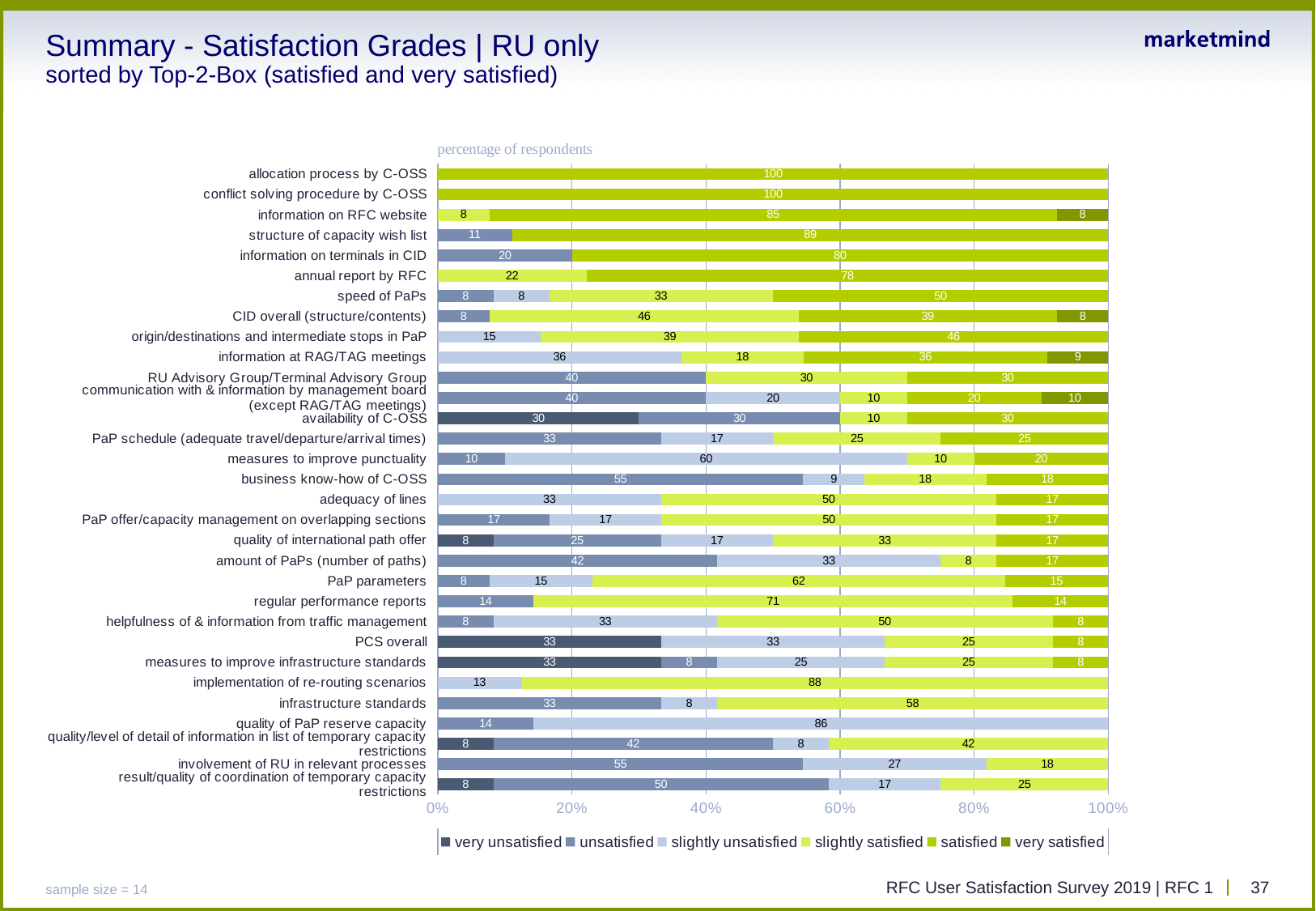

# Summary - Satisfaction Grades | RU only sorted by Top-2-Box (satisfied and very satisfied)

### Chart

| Category | very unsatisfied | unsatisfied | slightly unsatisfied | slightly satisfied | satisfied | very satisfied |
|---|---|---|---|---|---|---|
| allocation process by C-OSS | 0.0 | 0.0 | 0.0 | 0.0 | 100.0 | 0.0 |
| conflict solving procedure by C-OSS | 0.0 | 0.0 | 0.0 | 0.0 | 100.0 | 0.0 |
| information on RFC website | 0.0 | 0.0 | 0.0 | 7.7 | 84.6 | 7.7 |
| structure of capacity wish list | 0.0 | 11.1 | 0.0 | 0.0 | 88.9 | 0.0 |
| information on terminals in CID | 0.0 | 20.0 | 0.0 | 0.0 | 80.0 | 0.0 |
| annual report by RFC | 0.0 | 0.0 | 0.0 | 22.2 | 77.8 | 0.0 |
| speed of PaPs | 0.0 | 8.3 | 8.3 | 33.3 | 50.0 | 0.0 |
| CID overall (structure/contents) | 0.0 | 7.7 | 0.0 | 46.2 | 38.5 | 7.7 |
| origin/destinations and intermediate stops in PaP | 0.0 | 0.0 | 15.4 | 38.5 | 46.2 | 0.0 |
| information at RAG/TAG meetings | 0.0 | 0.0 | 36.4 | 18.2 | 36.4 | 9.1 |
| RU Advisory Group/Terminal Advisory Group | 0.0 | 40.0 | 0.0 | 30.0 | 30.0 | 0.0 |
| communication with & information by management board (except RAG/TAG meetings) | 0.0 | 40.0 | 20.0 | 10.0 | 20.0 | 10.0 |
| availability of C-OSS | 30.0 | 30.0 | 0.0 | 10.0 | 30.0 | 0.0 |
| PaP schedule (adequate travel/departure/arrival times) | 0.0 | 33.3 | 16.7 | 25.0 | 25.0 | 0.0 |
| measures to improve punctuality | 0.0 | 10.0 | 60.0 | 10.0 | 20.0 | 0.0 |
| business know-how of C-OSS | 0.0 | 54.5 | 9.1 | 18.2 | 18.2 | 0.0 |
| adequacy of lines | 0.0 | 0.0 | 33.3 | 50.0 | 16.7 | 0.0 |
| PaP offer/capacity management on overlapping sections | 0.0 | 16.7 | 16.7 | 50.0 | 16.7 | 0.0 |
| quality of international path offer | 8.3 | 25.0 | 16.7 | 33.3 | 16.7 | 0.0 |
| amount of PaPs (number of paths) | 0.0 | 41.7 | 33.3 | 8.3 | 16.7 | 0.0 |
| PaP parameters | 0.0 | 7.7 | 15.4 | 61.5 | 15.4 | 0.0 |
| regular performance reports | 0.0 | 14.3 | 0.0 | 71.4 | 14.3 | 0.0 |
| helpfulness of & information from traffic management | 0.0 | 8.3 | 33.3 | 50.0 | 8.3 | 0.0 |
| PCS overall | 33.3 | 0.0 | 33.3 | 25.0 | 8.3 | 0.0 |
| measures to improve infrastructure standards | 33.3 | 8.3 | 25.0 | 25.0 | 8.3 | 0.0 |
| implementation of re-routing scenarios | 0.0 | 0.0 | 12.5 | 87.5 | 0.0 | 0.0 |
| infrastructure standards | 0.0 | 33.3 | 8.3 | 58.3 | 0.0 | 0.0 |
| quality of PaP reserve capacity | 0.0 | 14.3 | 85.7 | 0.0 | 0.0 | 0.0 |
| quality/level of detail of information in list of temporary capacity restrictions | 8.3 | 41.7 | 8.3 | 41.7 | 0.0 | 0.0 |
| involvement of RU in relevant processes | 0.0 | 54.5 | 27.3 | 18.2 | 0.0 | 0.0 |
| result/quality of coordination of temporary capacity restrictions | 8.3 | 50.0 | 16.7 | 25.0 | 0.0 | 0.0 |
sample size = 14
RFC User Satisfaction Survey 2019 | RFC 1
37